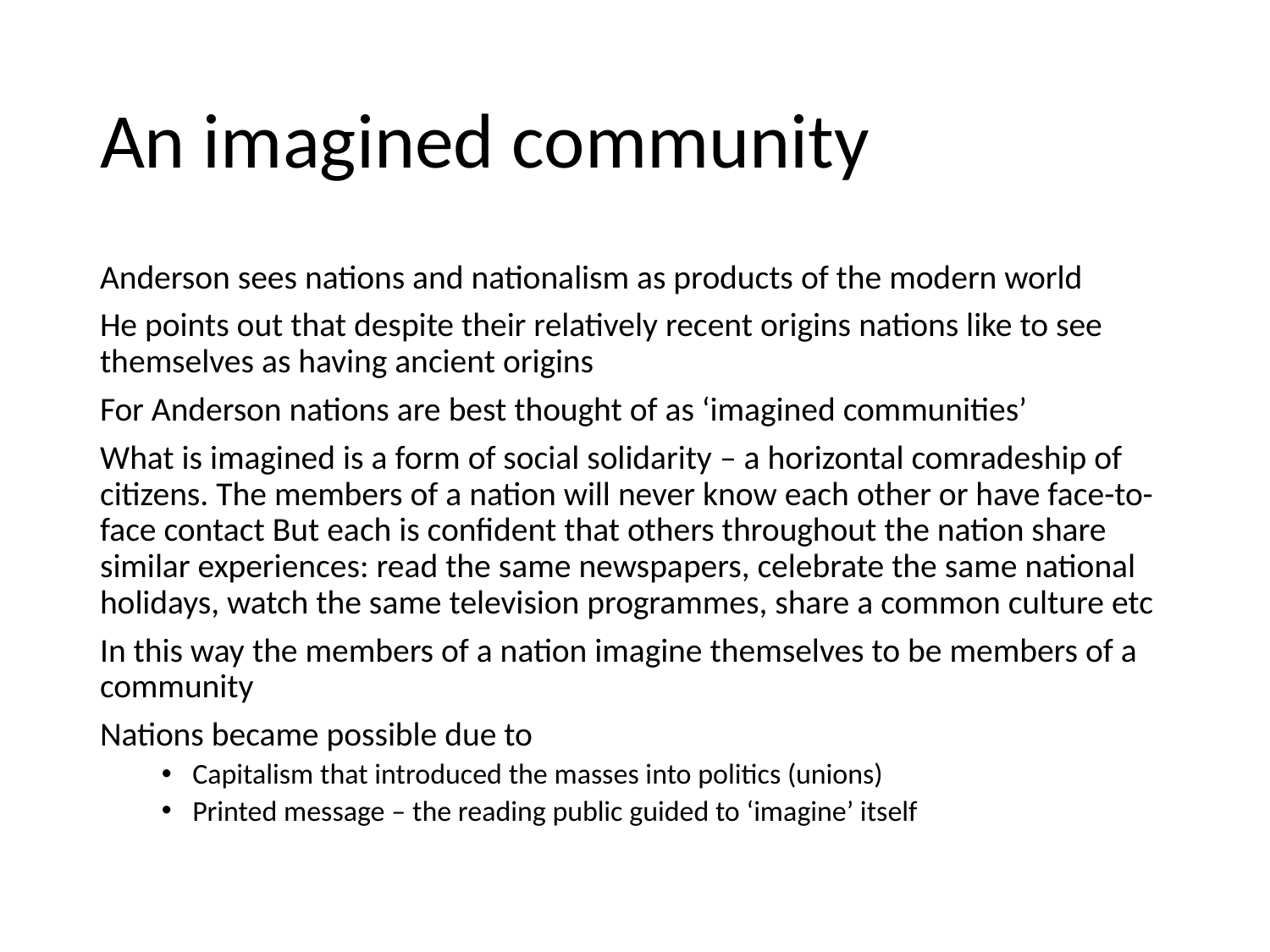

# An imagined community
Anderson sees nations and nationalism as products of the modern world
He points out that despite their relatively recent origins nations like to see themselves as having ancient origins
For Anderson nations are best thought of as ‘imagined communities’
What is imagined is a form of social solidarity – a horizontal comradeship of citizens. The members of a nation will never know each other or have face-to-face contact But each is confident that others throughout the nation share similar experiences: read the same newspapers, celebrate the same national holidays, watch the same television programmes, share a common culture etc
In this way the members of a nation imagine themselves to be members of a community
Nations became possible due to
Capitalism that introduced the masses into politics (unions)
Printed message – the reading public guided to ‘imagine’ itself